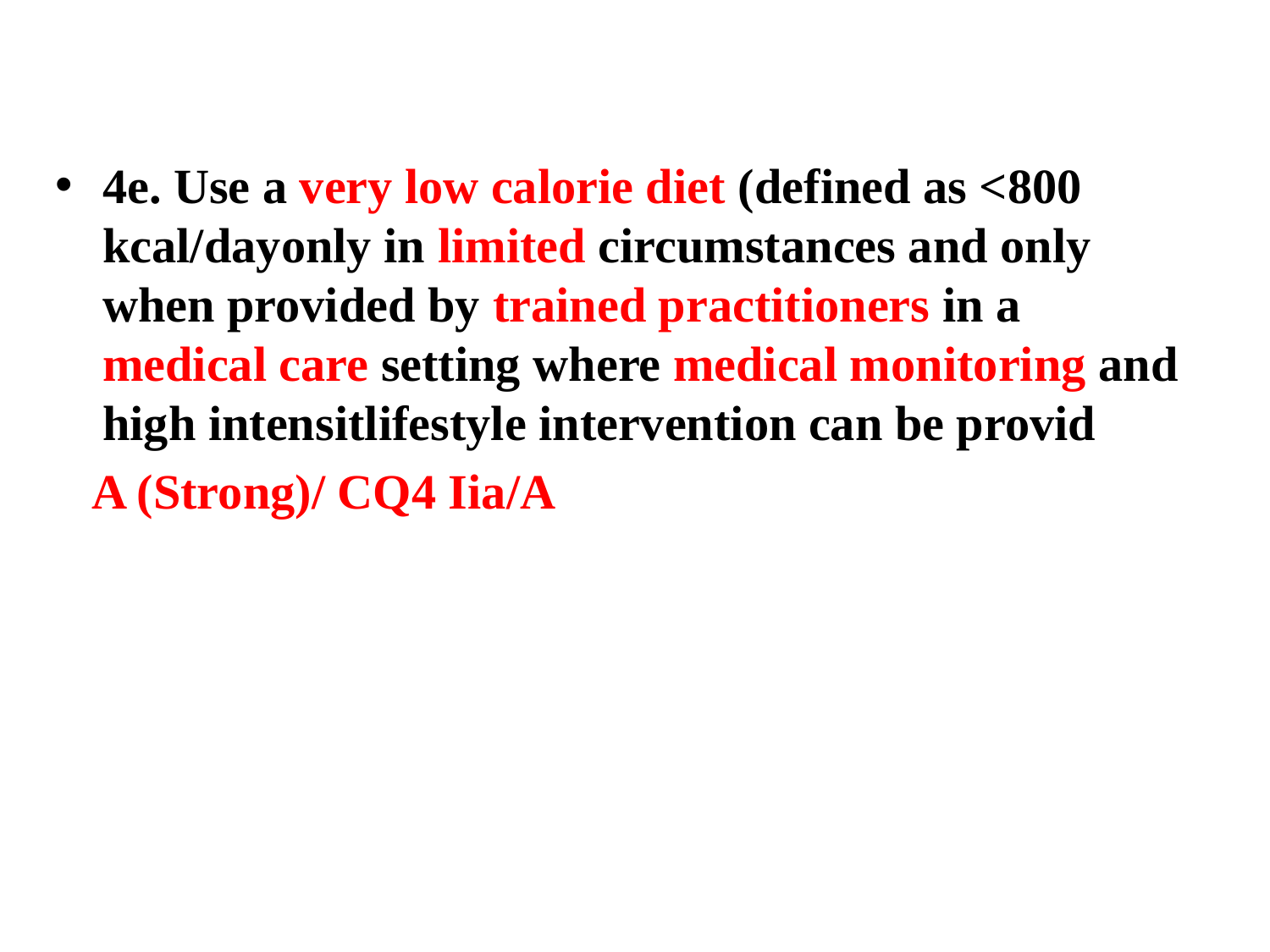

#

4e. Use a very low calorie diet (defined as <800 kcal/dayonly in limited circumstances and only when provided by trained practitioners in a medical care setting where medical monitoring and high intensitlifestyle intervention can be provid
   A (Strong)/ CQ4 Iia/A